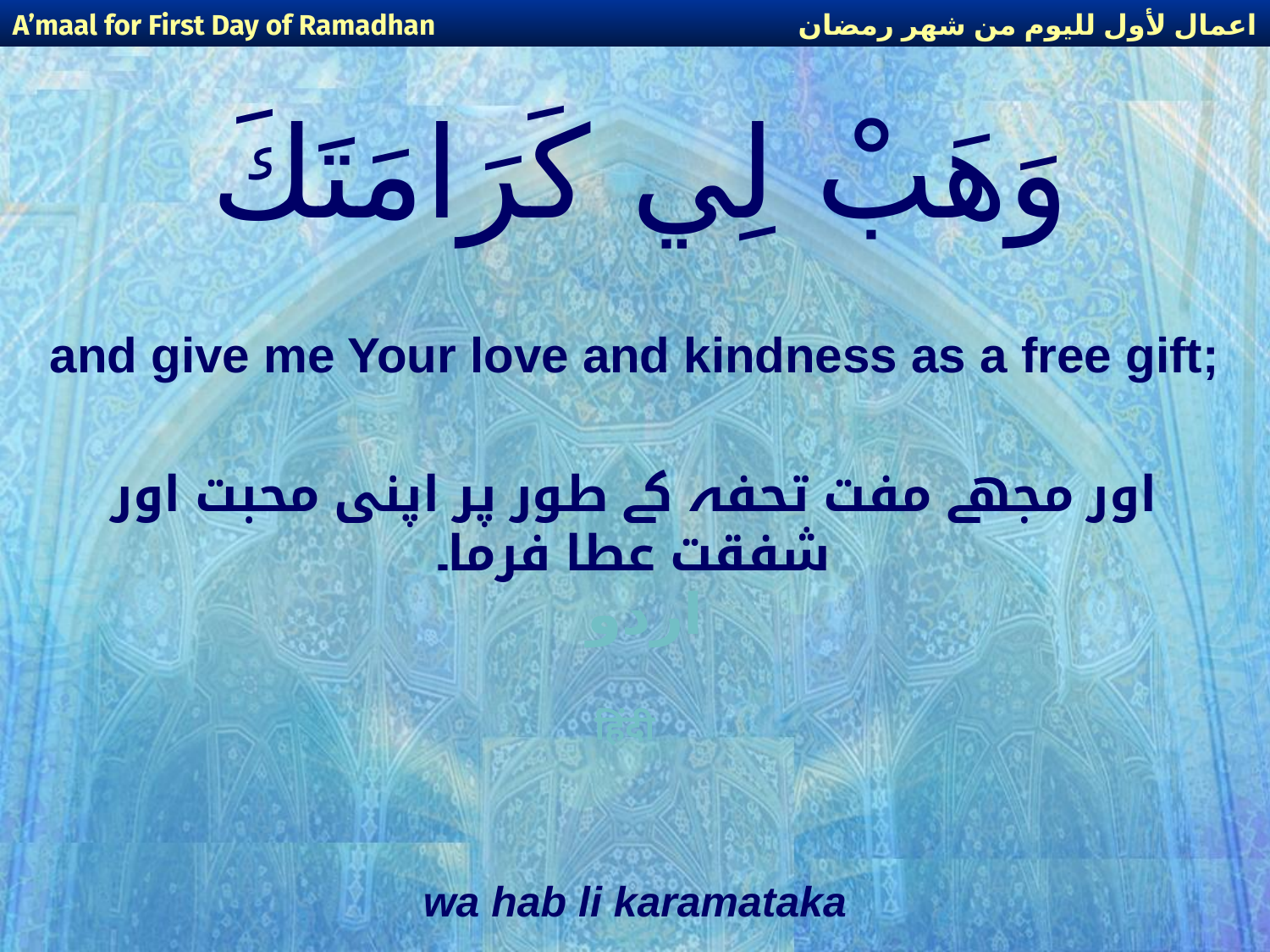

اعمال لأول لليوم من شهر رمضان
A’maal for First Day of Ramadhan
# وَهَبْ لِي كَرَامَتَكَ
and give me Your love and kindness as a free gift;

اور مجھے مفت تحفہ کے طور پر اپنی محبت اور شفقت عطا فرما۔

اردو
हिंदी
wa hab li karamataka